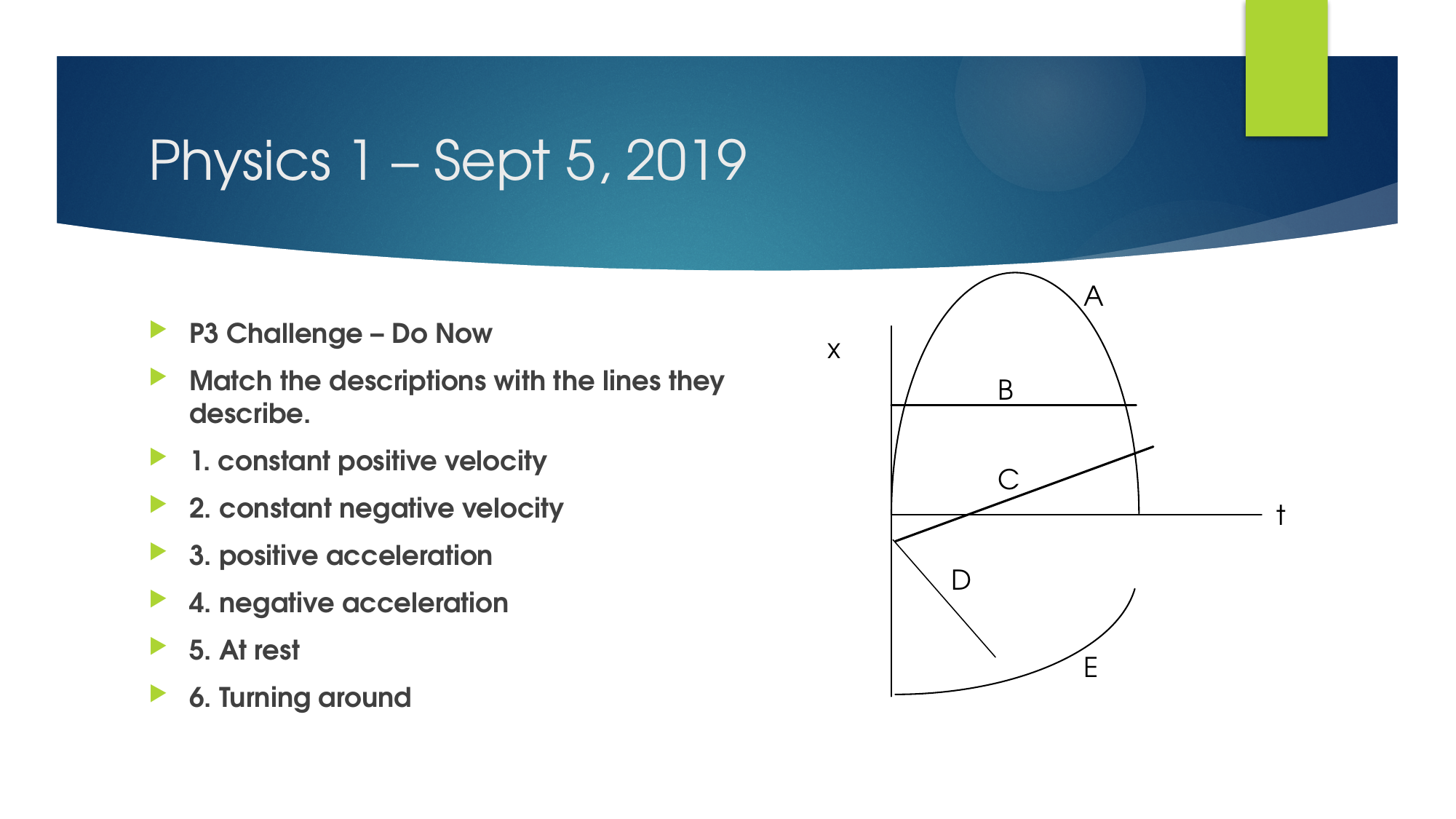

# Physics 1 – Sept 5, 2019
A
x
B

C
t
D
E
P3 Challenge – Do Now
Match the descriptions with the lines they describe.
1. constant positive velocity
2. constant negative velocity
3. positive acceleration
4. negative acceleration
5. At rest
6. Turning around